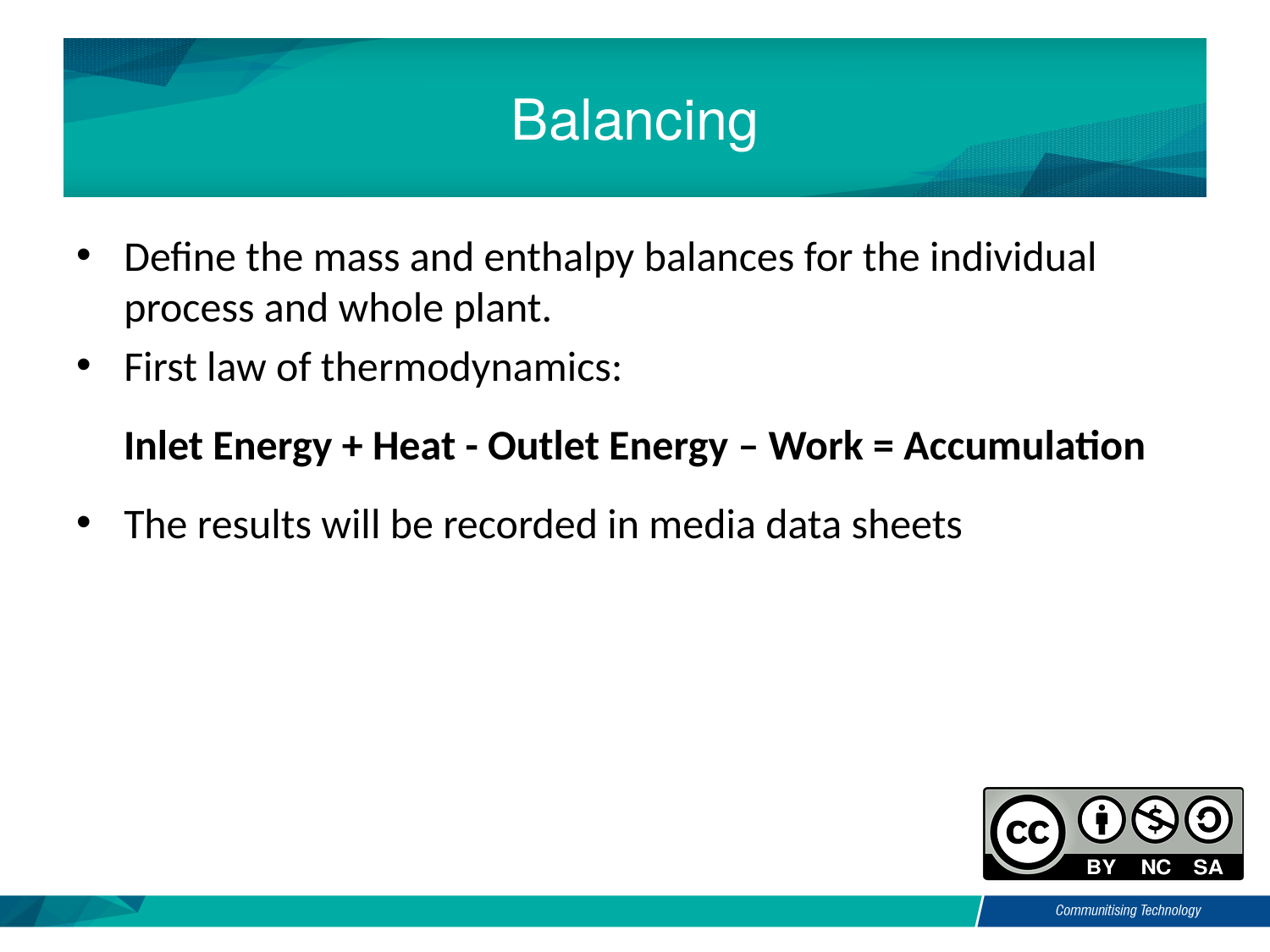

# Balancing
Define the mass and enthalpy balances for the individual process and whole plant.
First law of thermodynamics:

Inlet Energy + Heat - Outlet Energy – Work = Accumulation

The results will be recorded in media data sheets